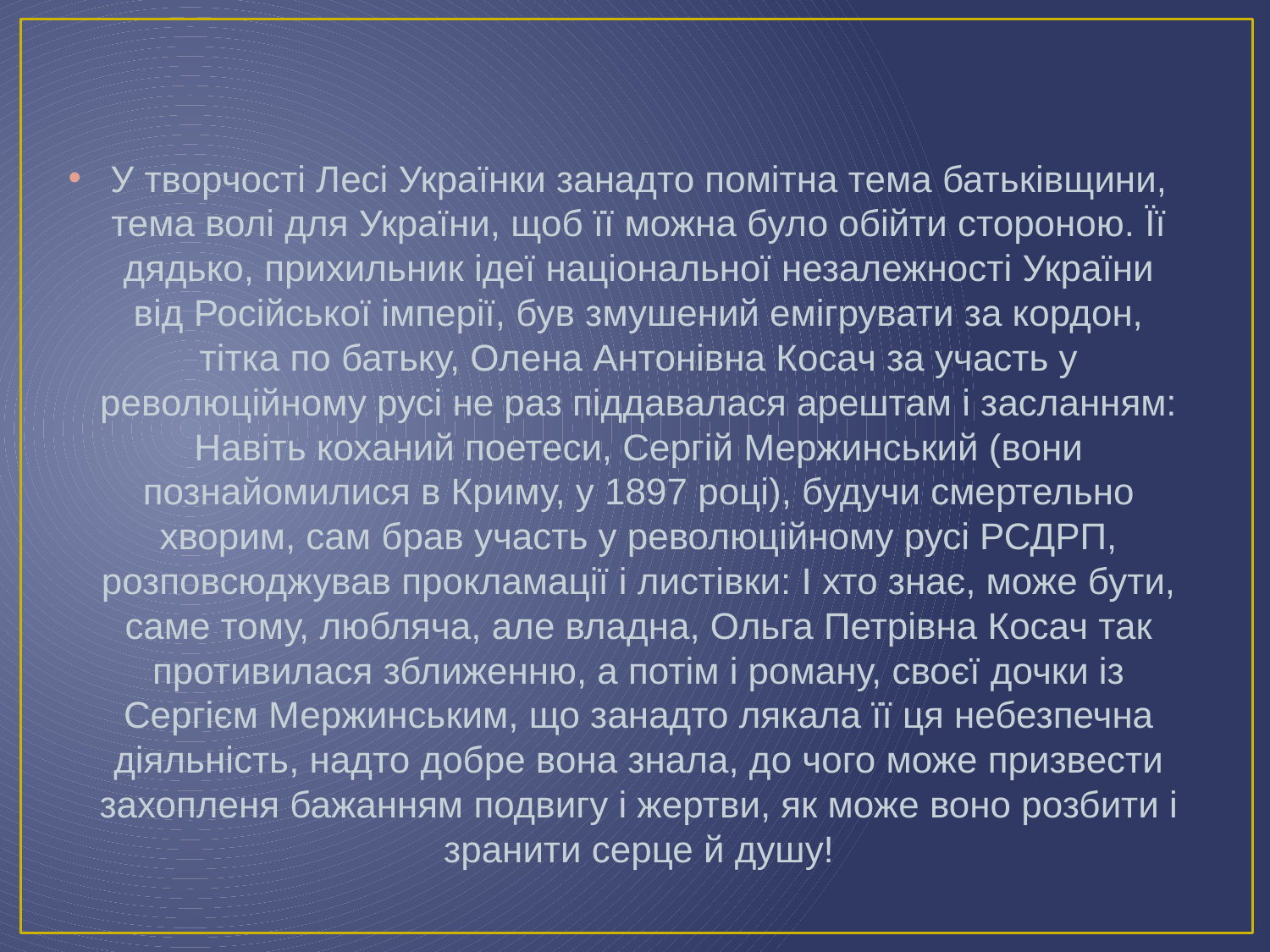

#
У творчості Лесі Українки занадто помітна тема батьківщини, тема волі для України, щоб її можна було обійти стороною. Її дядько, прихильник ідеї національної незалежності України від Російської імперії, був змушений емігрувати за кордон, тітка по батьку, Олена Антонівна Косач за участь у революційному русі не раз піддавалася арештам і засланням: Навіть коханий поетеси, Сергій Мержинський (вони познайомилися в Криму, у 1897 році), будучи смертельно хворим, сам брав участь у революційному русі РСДРП, розповсюджував прокламації і листівки: І хто знає, може бути, саме тому, любляча, але владна, Ольга Петрівна Косач так противилася зближенню, а потім і роману, своєї дочки із Сергієм Мержинським, що занадто лякала її ця небезпечна діяльність, надто добре вона знала, до чого може призвести захопленя бажанням подвигу і жертви, як може воно розбити і зранити серце й душу!